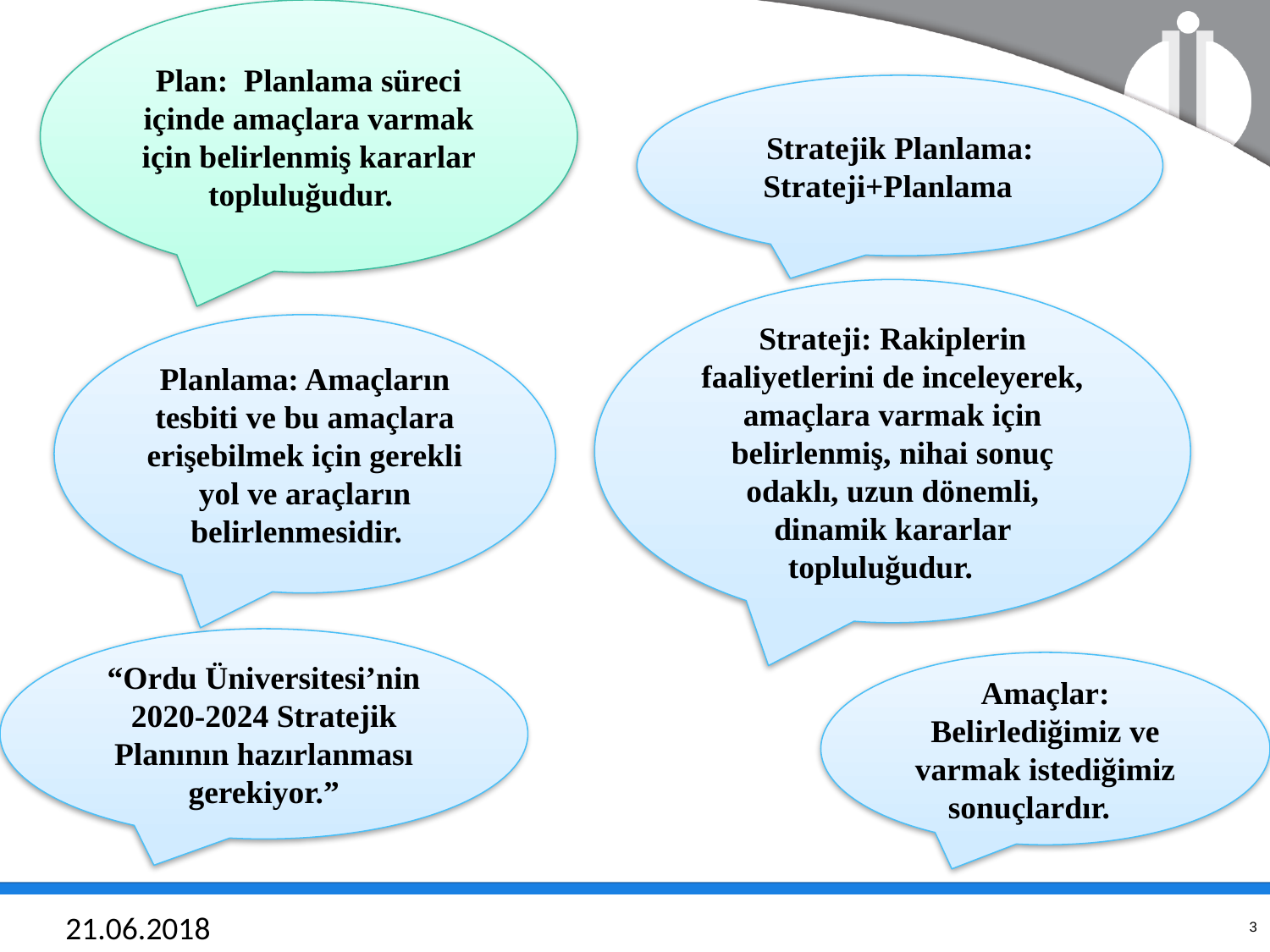

Plan:  Planlama süreci içinde amaçlara varmak için belirlenmiş kararlar topluluğudur.
Stratejik Planlama: Strateji+Planlama
Strateji: Rakiplerin faaliyetlerini de inceleyerek, amaçlara varmak için belirlenmiş, nihai sonuç odaklı, uzun dönemli, dinamik kararlar topluluğudur.
Planlama: Amaçların tesbiti ve bu amaçlara erişebilmek için gerekli yol ve araçların belirlenmesidir.
“Ordu Üniversitesi’nin 2020-2024 Stratejik Planının hazırlanması gerekiyor.”
Amaçlar: Belirlediğimiz ve varmak istediğimiz sonuçlardır.
21.06.2018
3